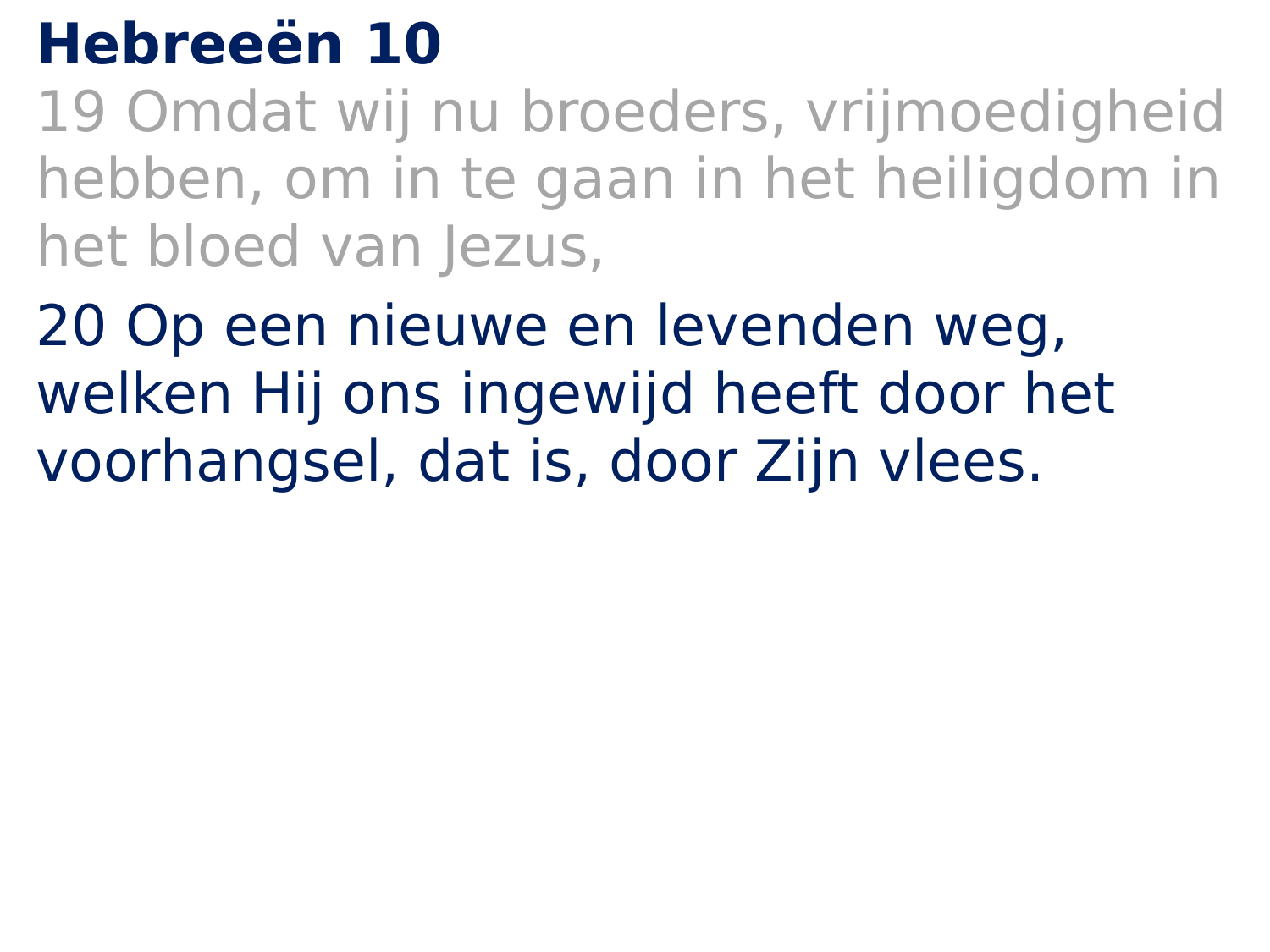

Hebreeën 10
19 Omdat wij nu broeders, vrijmoedigheid hebben, om in te gaan in het heiligdom in het bloed van Jezus,
20 Op een nieuwe en levenden weg, welken Hij ons ingewijd heeft door het voorhangsel, dat is, door Zijn vlees.